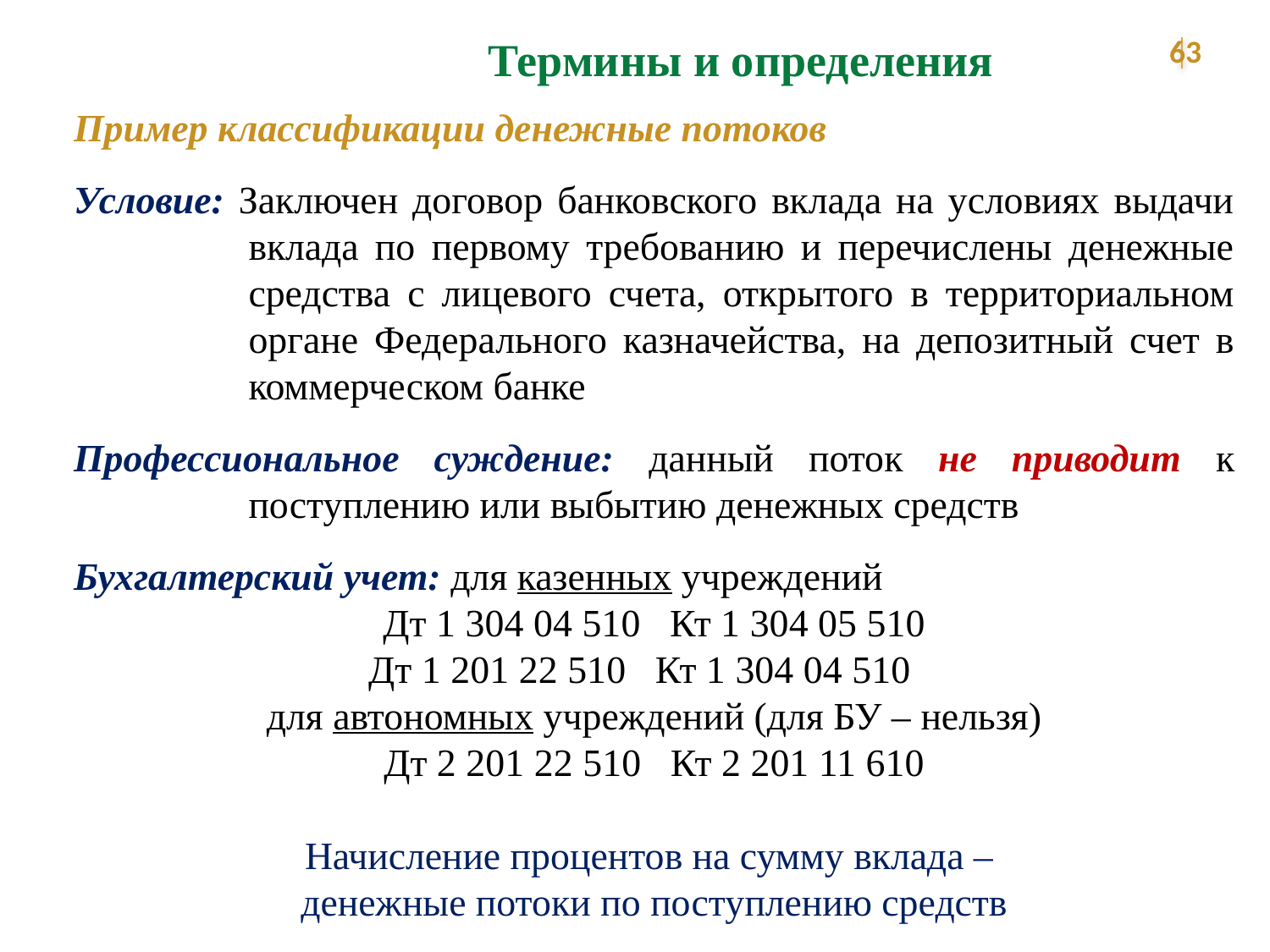

Термины и определения
63
Пример классификации денежные потоков

Условие: Заключен договор банковского вклада на условиях выдачи вклада по первому требованию и перечислены денежные средства с лицевого счета, открытого в территориальном органе Федерального казначейства, на депозитный счет в коммерческом банке

Профессиональное суждение: данный поток не приводит к поступлению или выбытию денежных средств

Бухгалтерский учет: для казенных учреждений
Дт 1 304 04 510   Кт 1 304 05 510
Дт 1 201 22 510   Кт 1 304 04 510
для автономных учреждений (для БУ – нельзя)
Дт 2 201 22 510   Кт 2 201 11 610

Начисление процентов на сумму вклада –
денежные потоки по поступлению средств